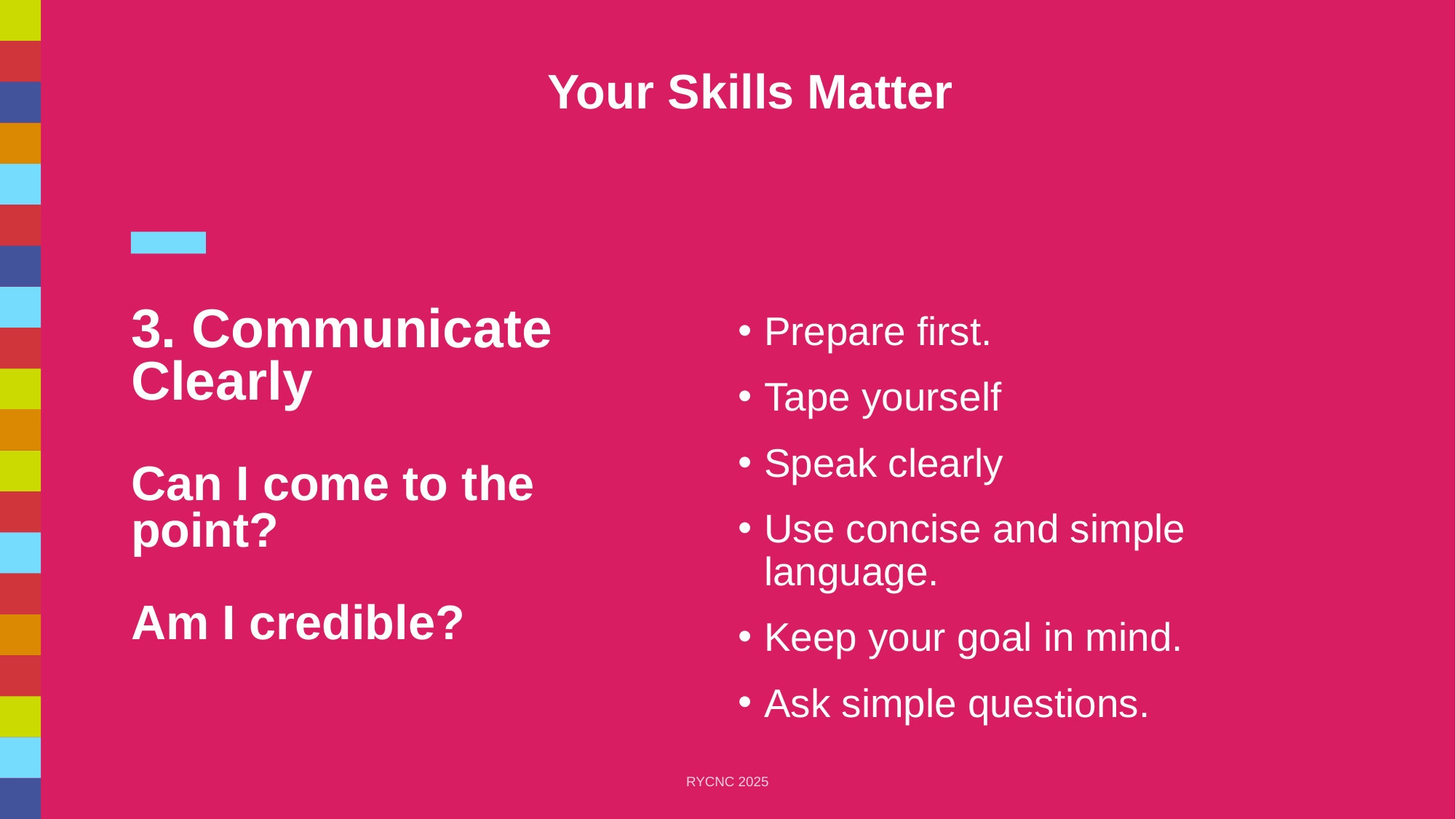

Your Skills Matter
# 3. Communicate Clearly Can I come to the point? Am I credible?
Prepare first.
Tape yourself
Speak clearly
Use concise and simple language.
Keep your goal in mind.
Ask simple questions.

RYCNC 2025